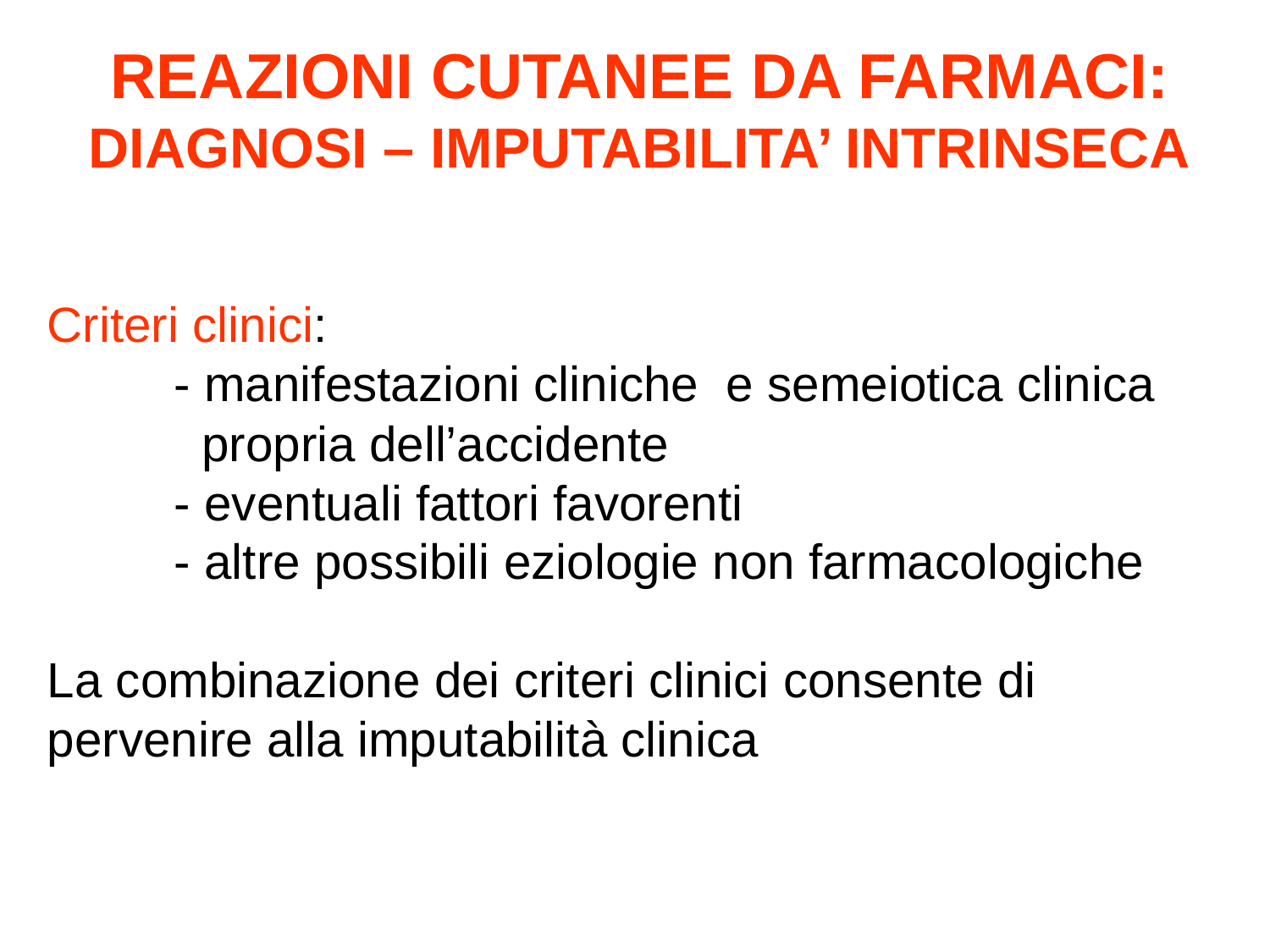

REAZIONI CUTANEE DA FARMACI:
DIAGNOSI – IMPUTABILITA’ INTRINSECA

Criteri clinici:
	- manifestazioni cliniche  e semeiotica clinica
	  propria dell’accidente
	- eventuali fattori favorenti
	- altre possibili eziologie non farmacologiche

La combinazione dei criteri clinici consente di
pervenire alla imputabilità clinica